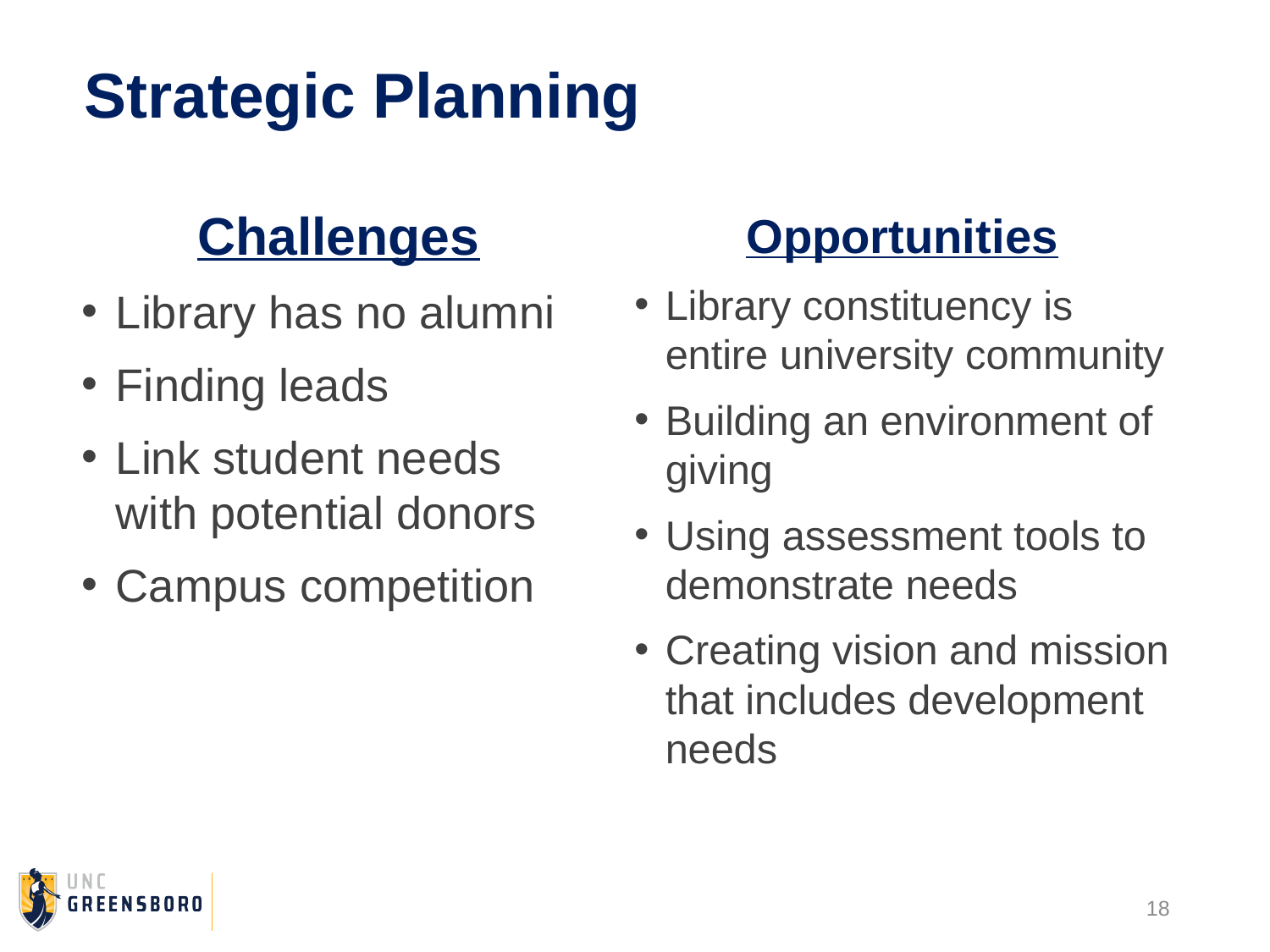

Strategic Planning
Challenges
Library has no alumni
Finding leads
Link student needs with potential donors
Campus competition
Opportunities
Library constituency is entire university community
Building an environment of giving
Using assessment tools to demonstrate needs
Creating vision and mission that includes development needs

18